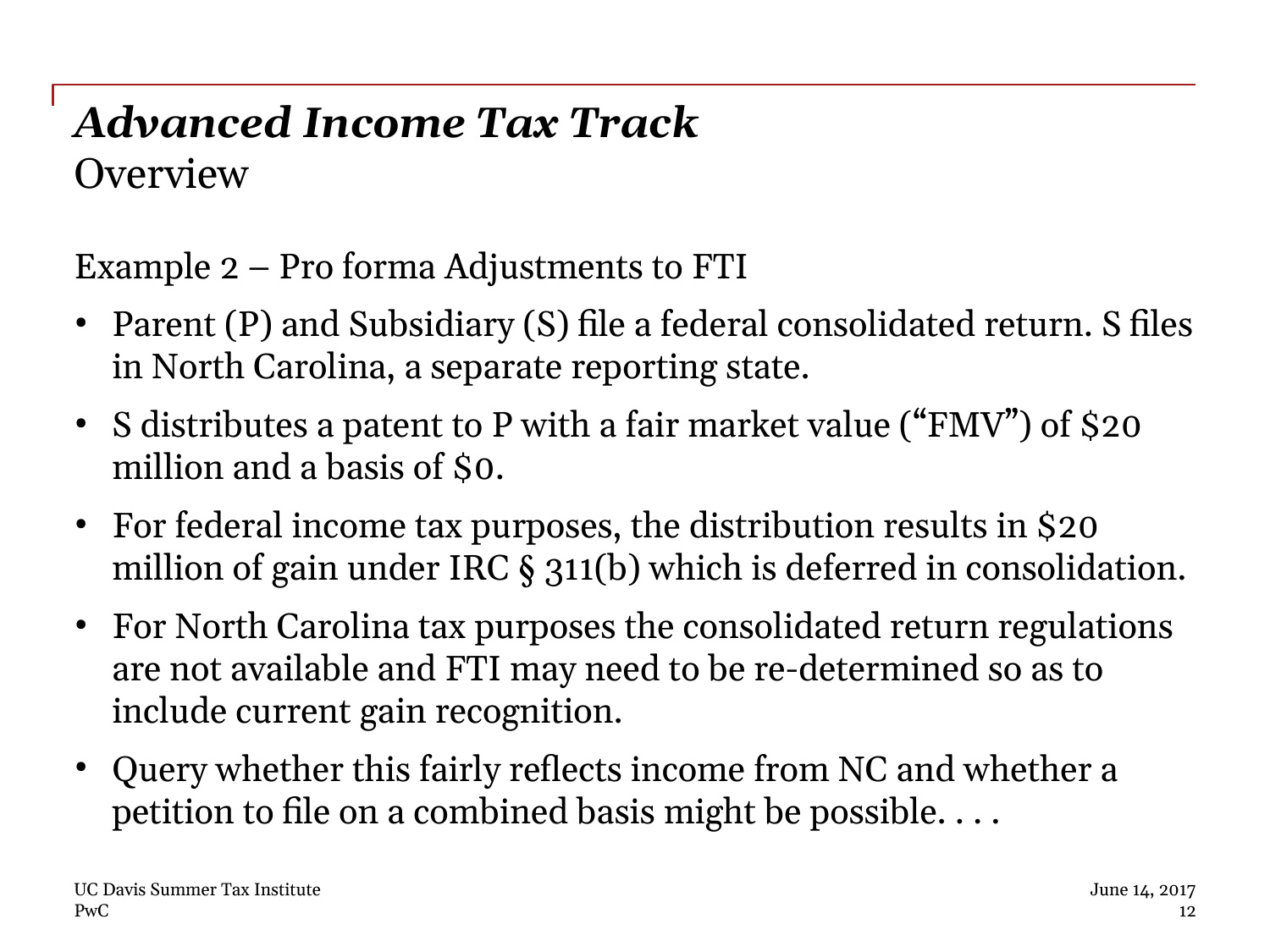

# Advanced Income Tax Track Overview
Example 2 – Pro forma Adjustments to FTI
Parent (P) and Subsidiary (S) file a federal consolidated return. S files in North Carolina, a separate reporting state.
S distributes a patent to P with a fair market value (“FMV”) of $20 million and a basis of $0.
For federal income tax purposes, the distribution results in $20 million of gain under IRC § 311(b) which is deferred in consolidation.
For North Carolina tax purposes the consolidated return regulations are not available and FTI may need to be re-determined so as to include current gain recognition.
Query whether this fairly reflects income from NC and whether a petition to file on a combined basis might be possible. . . .
UC Davis Summer Tax Institute
June 14, 2017
 12